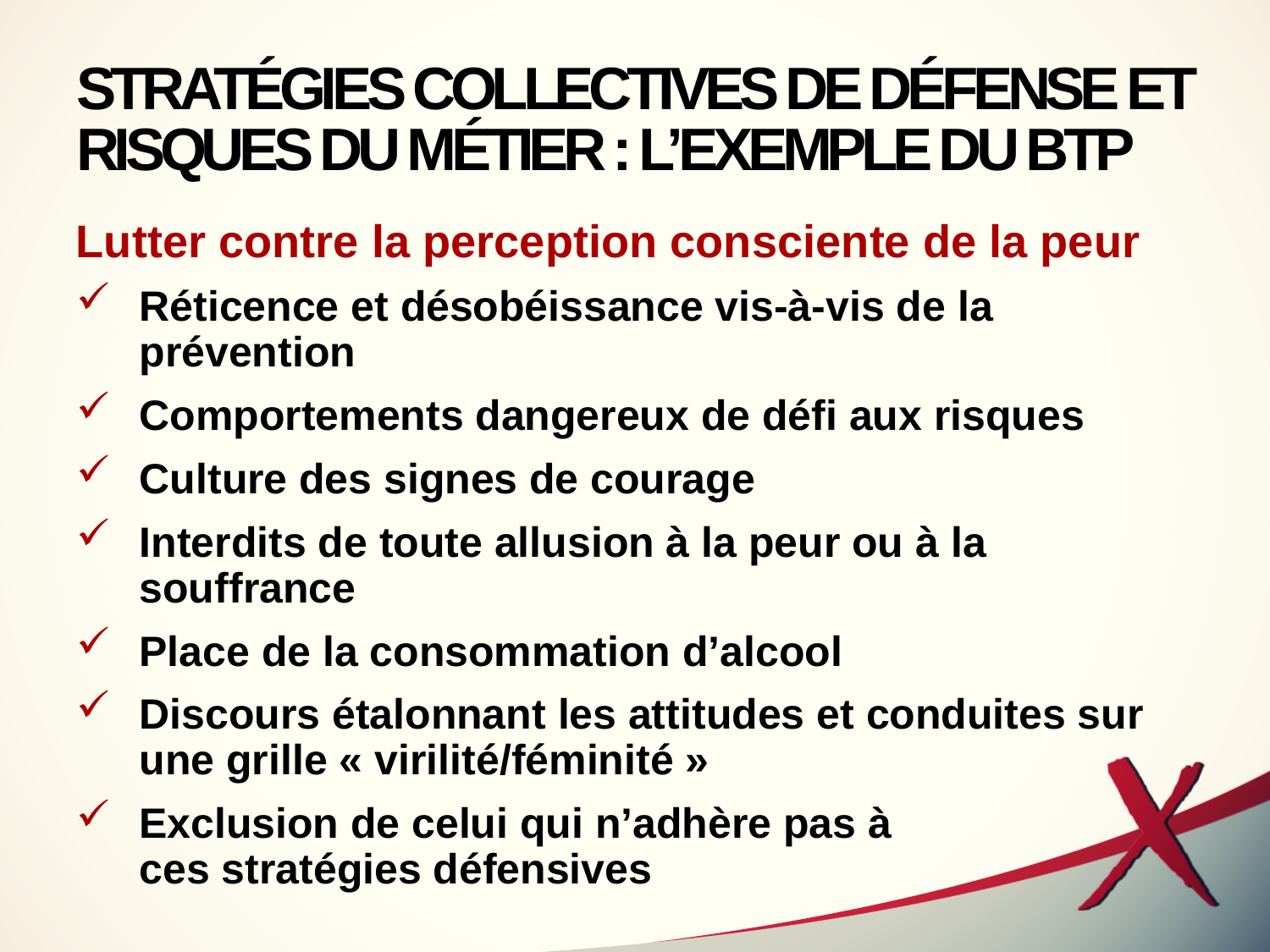

# STRATÉGIES COLLECTIVES DE DÉFENSE ET RISQUES DU MÉTIER : L’EXEMPLE DU BTP
Lutter contre la perception consciente de la peur
Réticence et désobéissance vis-à-vis de la prévention
Comportements dangereux de défi aux risques
Culture des signes de courage
Interdits de toute allusion à la peur ou à la souffrance
Place de la consommation d’alcool
Discours étalonnant les attitudes et conduites sur une grille « virilité/féminité »
Exclusion de celui qui n’adhère pas à
ces stratégies défensives